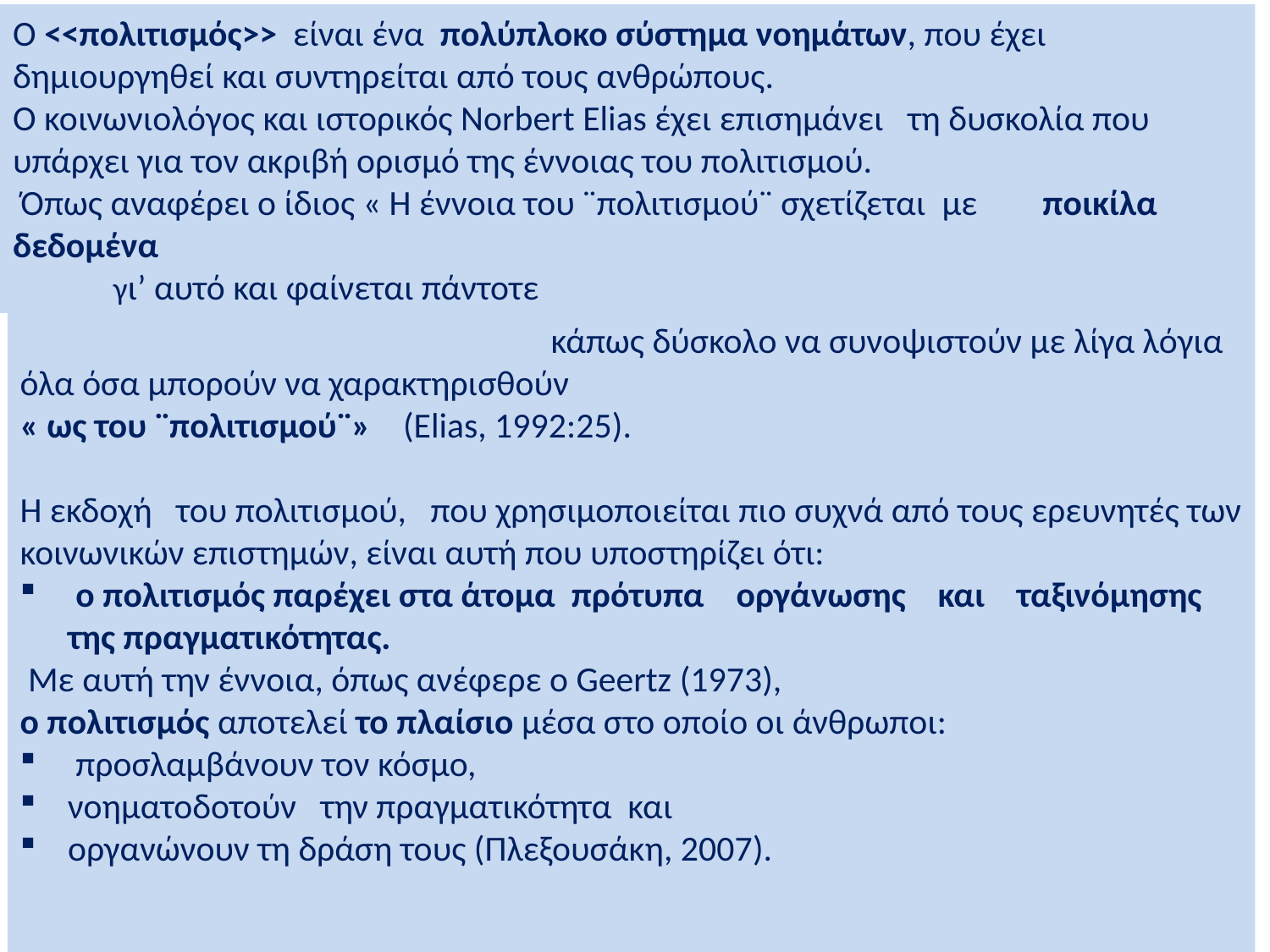

Ο <<πολιτισμός>>  είναι ένα  πολύπλοκο σύστημα νοημάτων, που έχει δημιουργηθεί και συντηρείται από τους ανθρώπους.
Ο κοινωνιολόγος και ιστορικός Norbert Elias έχει επισημάνει   τη δυσκολία που υπάρχει για τον ακριβή ορισμό της έννοιας του πολιτισμού.
 Όπως αναφέρει ο ίδιος « Η έννοια του ¨πολιτισμού¨ σχετίζεται  με        ποικίλα  δεδομένα
              γι’ αυτό και φαίνεται πάντοτε
                                                                  κάπως δύσκολο να συνοψιστούν με λίγα λόγια
όλα όσα μπορούν να χαρακτηρισθούν
« ως του ¨πολιτισμού¨»    (Elias, 1992:25).

Η εκδοχή   του πολιτισμού,   που χρησιμοποιείται πιο συχνά από τους ερευνητές των κοινωνικών επιστημών, είναι αυτή που υποστηρίζει ότι:
 ο πολιτισμός παρέχει στα άτομα  πρότυπα    οργάνωσης    και    ταξινόμησης της πραγματικότητας.
 Με αυτή την έννοια, όπως ανέφερε ο Geertz (1973),
ο πολιτισμός αποτελεί το πλαίσιο μέσα στο οποίο οι άνθρωποι:
 προσλαμβάνουν τον κόσμο,
νοηματοδοτούν   την πραγματικότητα  και
οργανώνουν τη δράση τους (Πλεξουσάκη, 2007).